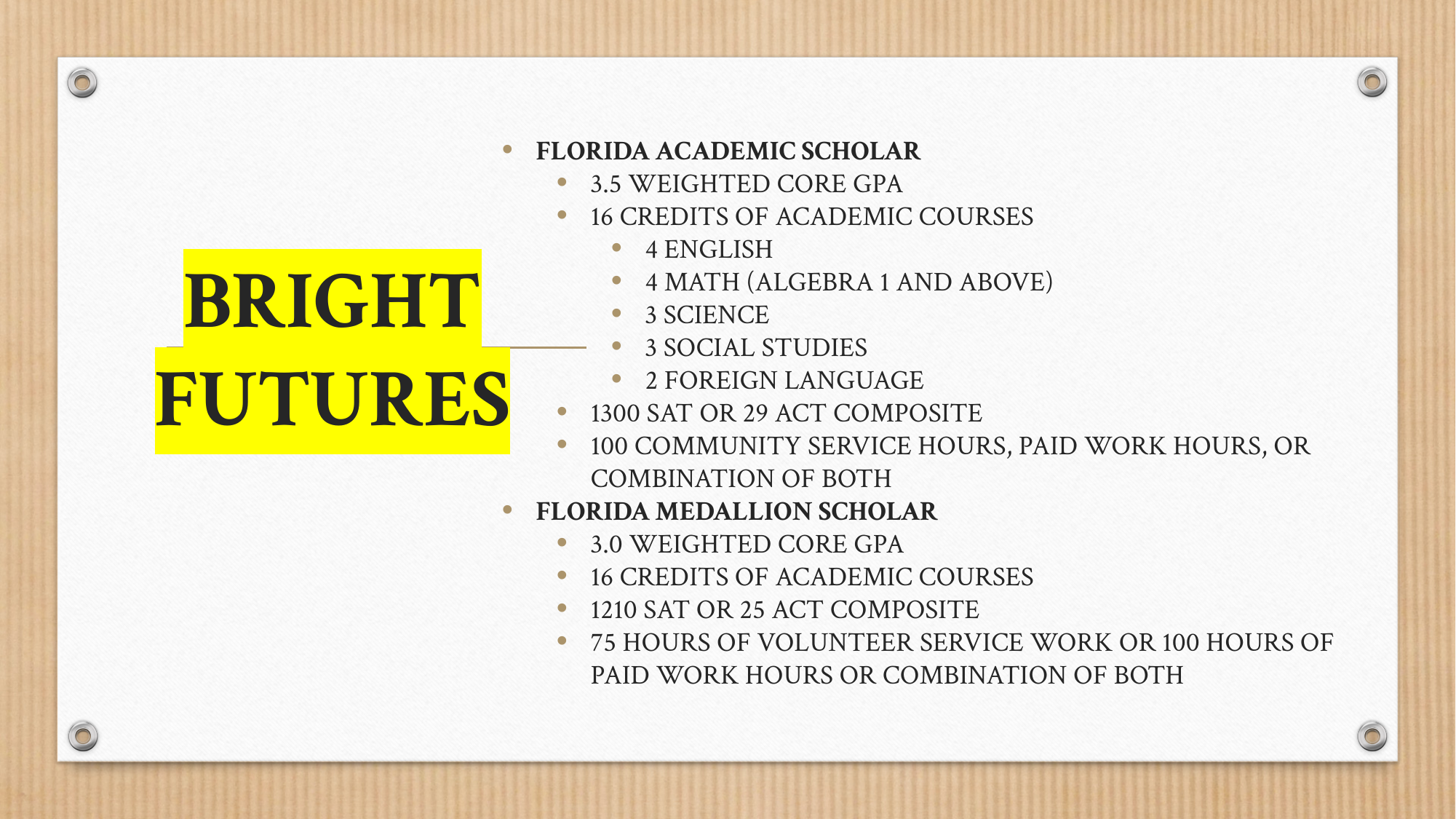

FLORIDA ACADEMIC SCHOLAR
3.5 WEIGHTED CORE GPA
16 CREDITS OF ACADEMIC COURSES
4 ENGLISH
4 MATH (ALGEBRA 1 AND ABOVE)
3 SCIENCE
3 SOCIAL STUDIES
2 FOREIGN LANGUAGE
1300 SAT OR 29 ACT COMPOSITE
100 COMMUNITY SERVICE HOURS, PAID WORK HOURS, OR COMBINATION OF BOTH
FLORIDA MEDALLION SCHOLAR
3.0 WEIGHTED CORE GPA
16 CREDITS OF ACADEMIC COURSES
1210 SAT OR 25 ACT COMPOSITE
75 HOURS OF VOLUNTEER SERVICE WORK OR 100 HOURS OF PAID WORK HOURS OR COMBINATION OF BOTH
# BRIGHT FUTURES